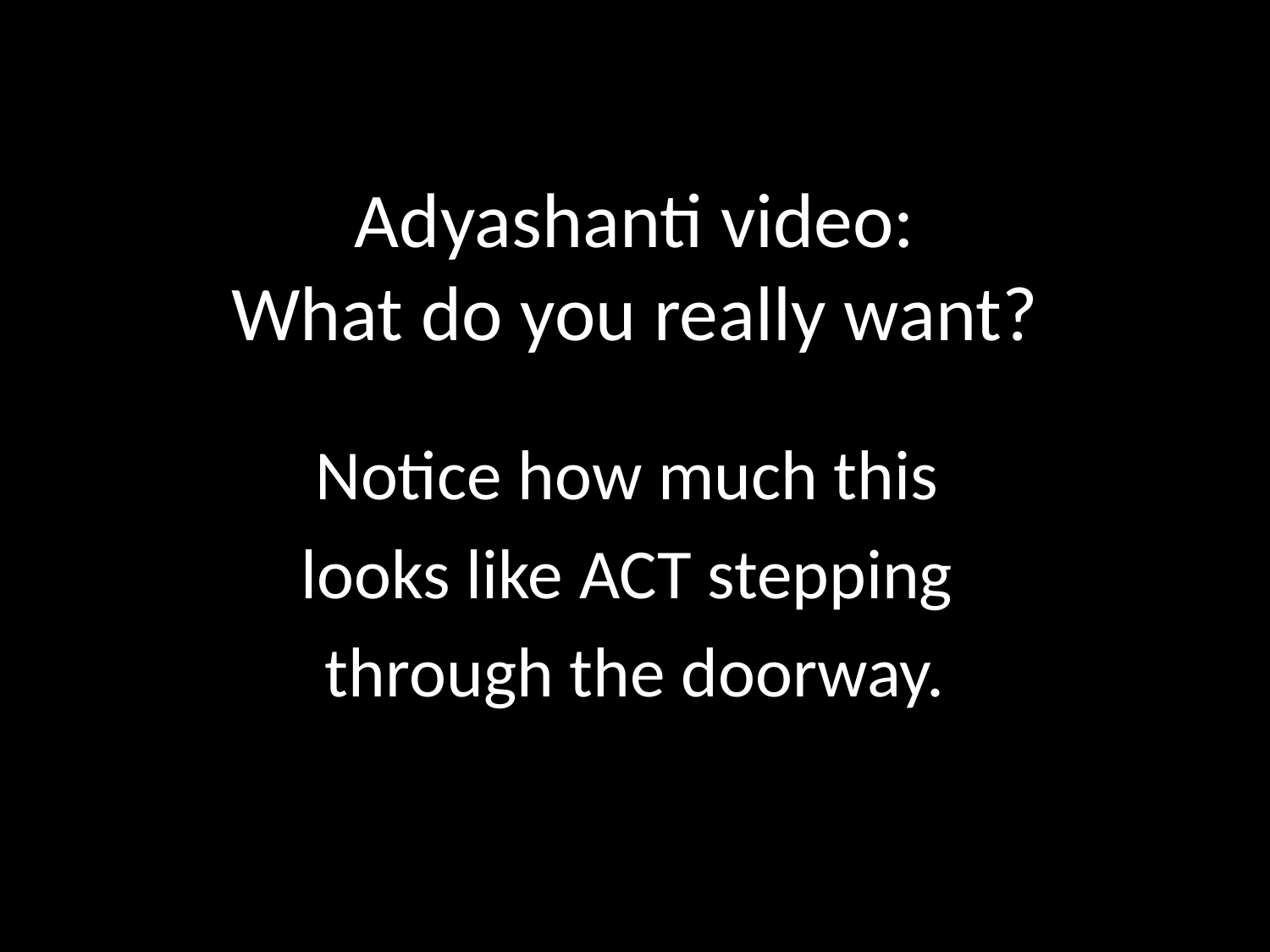

# Adyashanti video: What do you really want?
Notice how much this
looks like ACT stepping
through the doorway.